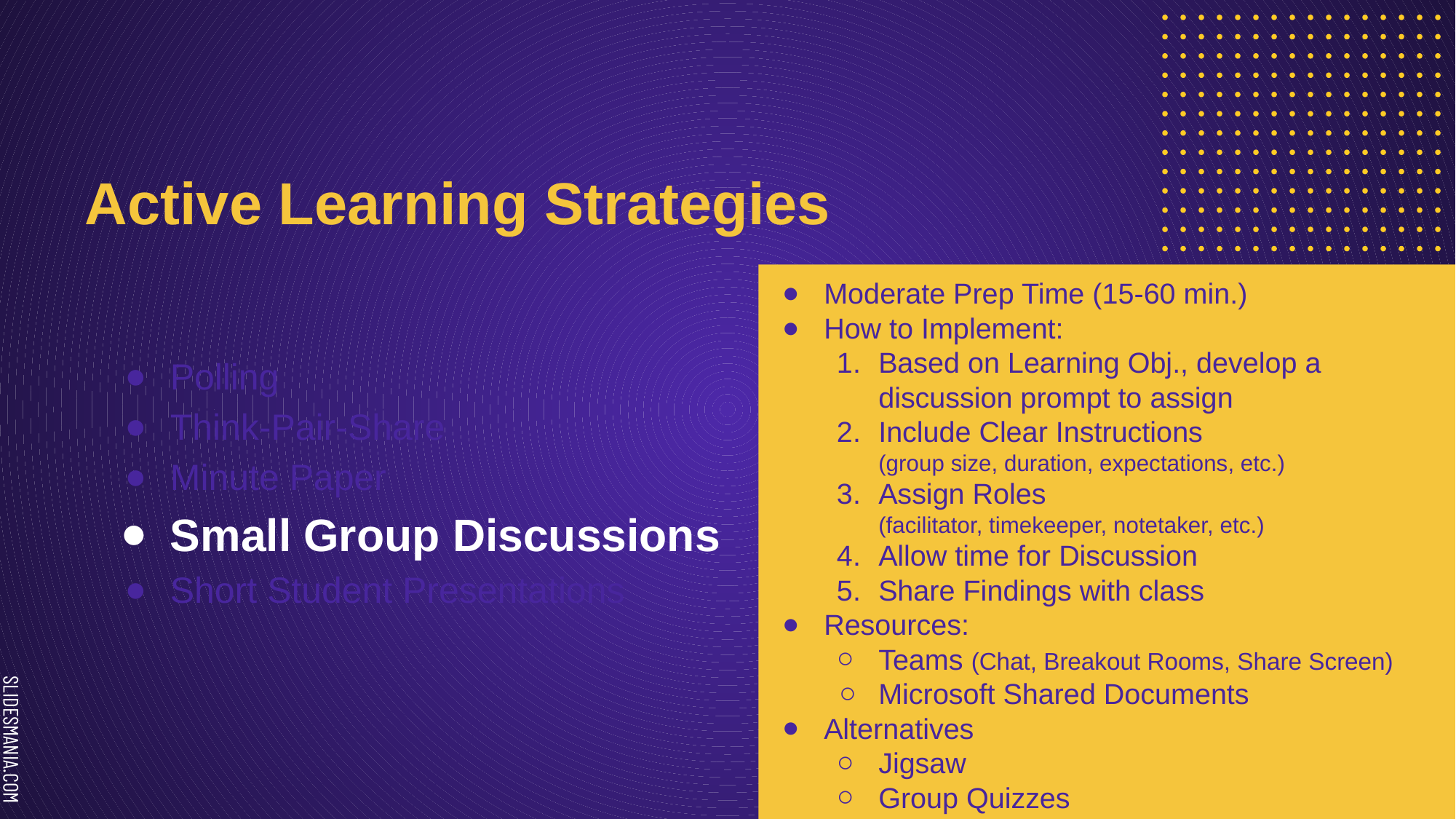

# Active Learning Strategies

Moderate Prep Time (15-60 min.)
How to Implement:
Based on Learning Obj., develop a discussion prompt to assign
Include Clear Instructions
(group size, duration, expectations, etc.)
Assign Roles
(facilitator, timekeeper, notetaker, etc.)
Allow time for Discussion
Share Findings with class
Resources:
Teams (Chat, Breakout Rooms, Share Screen)
Microsoft Shared Documents
Alternatives
Jigsaw
Group Quizzes
Polling
Think-Pair-Share
Minute Paper
Small Group Discussions
Short Student Presentations